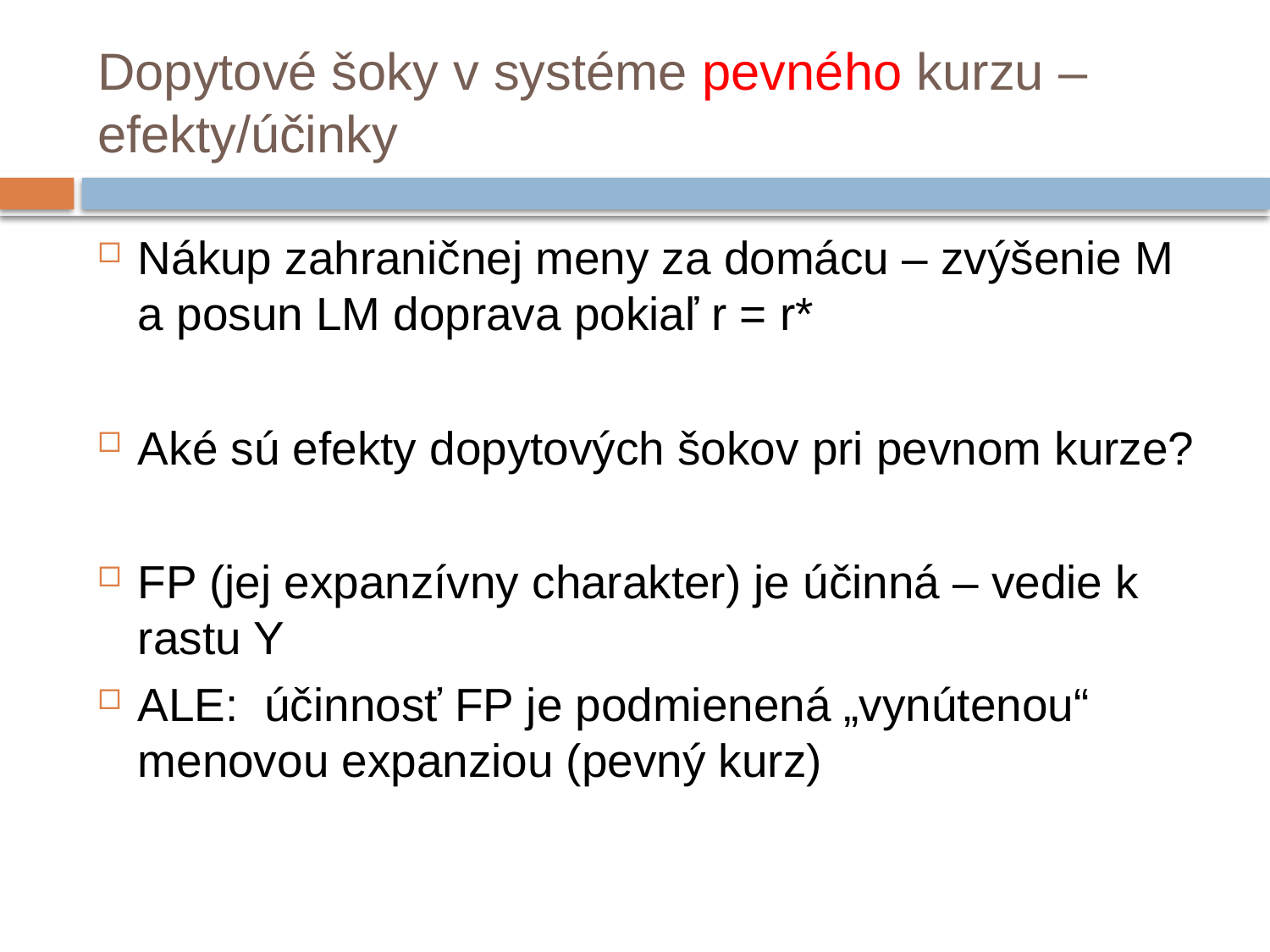

# Dopytové šoky v systéme pevného kurzu – efekty/účinky
Nákup zahraničnej meny za domácu – zvýšenie M a posun LM doprava pokiaľ r = r*

Aké sú efekty dopytových šokov pri pevnom kurze?

FP (jej expanzívny charakter) je účinná – vedie k rastu Y
ALE:  účinnosť FP je podmienená „vynútenou“ menovou expanziou (pevný kurz)